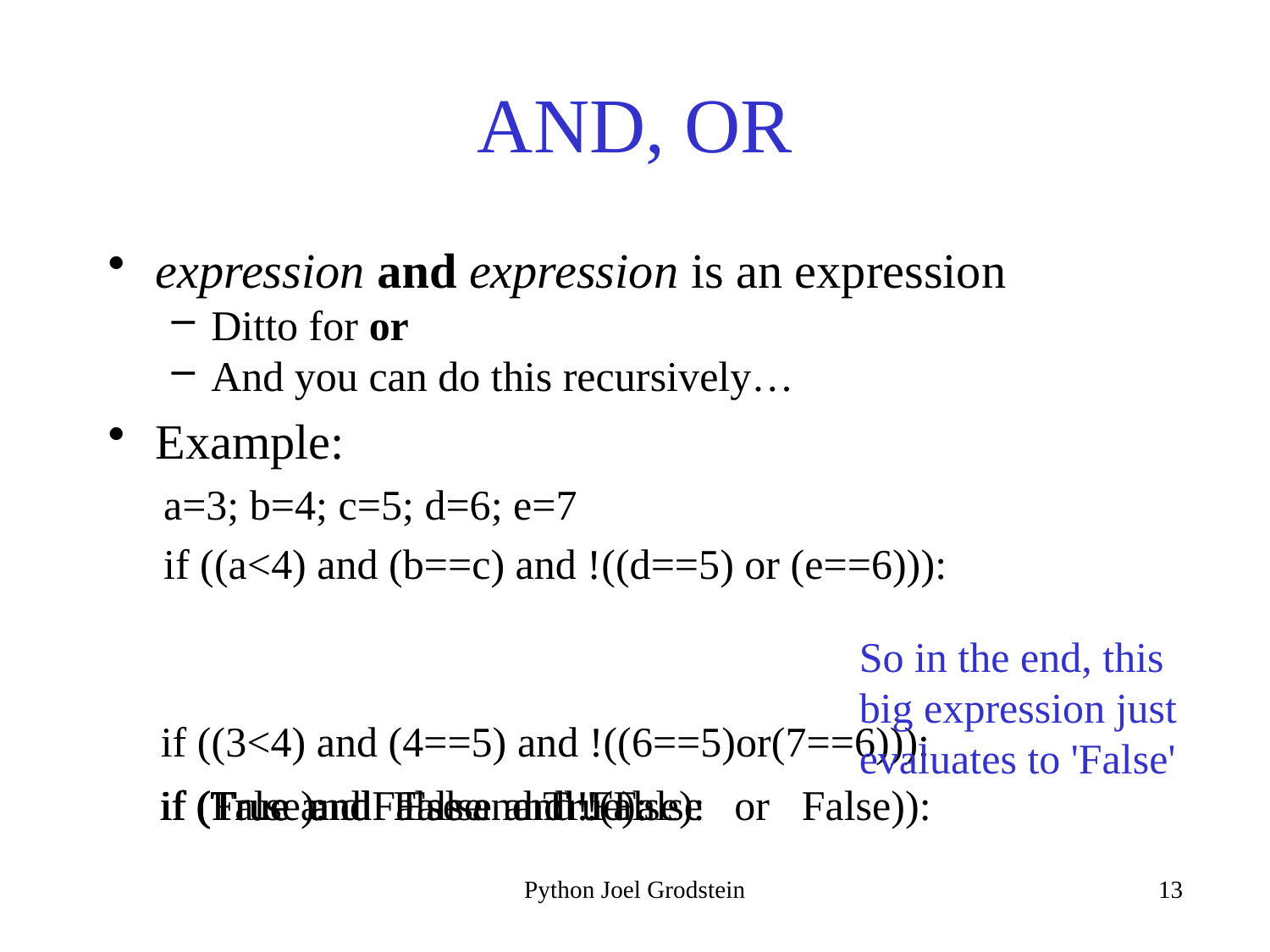

# AND, OR
expression and expression is an expression
Ditto for or
And you can do this recursively…
Example:
a=3; b=4; c=5; d=6; e=7
if ((a<4) and (b==c) and !((d==5) or (e==6))):

So in the end, this big expression just evaluates to 'False'
if ((3<4) and (4==5) and !((6==5)or(7==6))):
if (True  and  False  and !False):
if (True  and   False  and !(False   or   False)):
if (True and False and True):
if (False):
Python Joel Grodstein